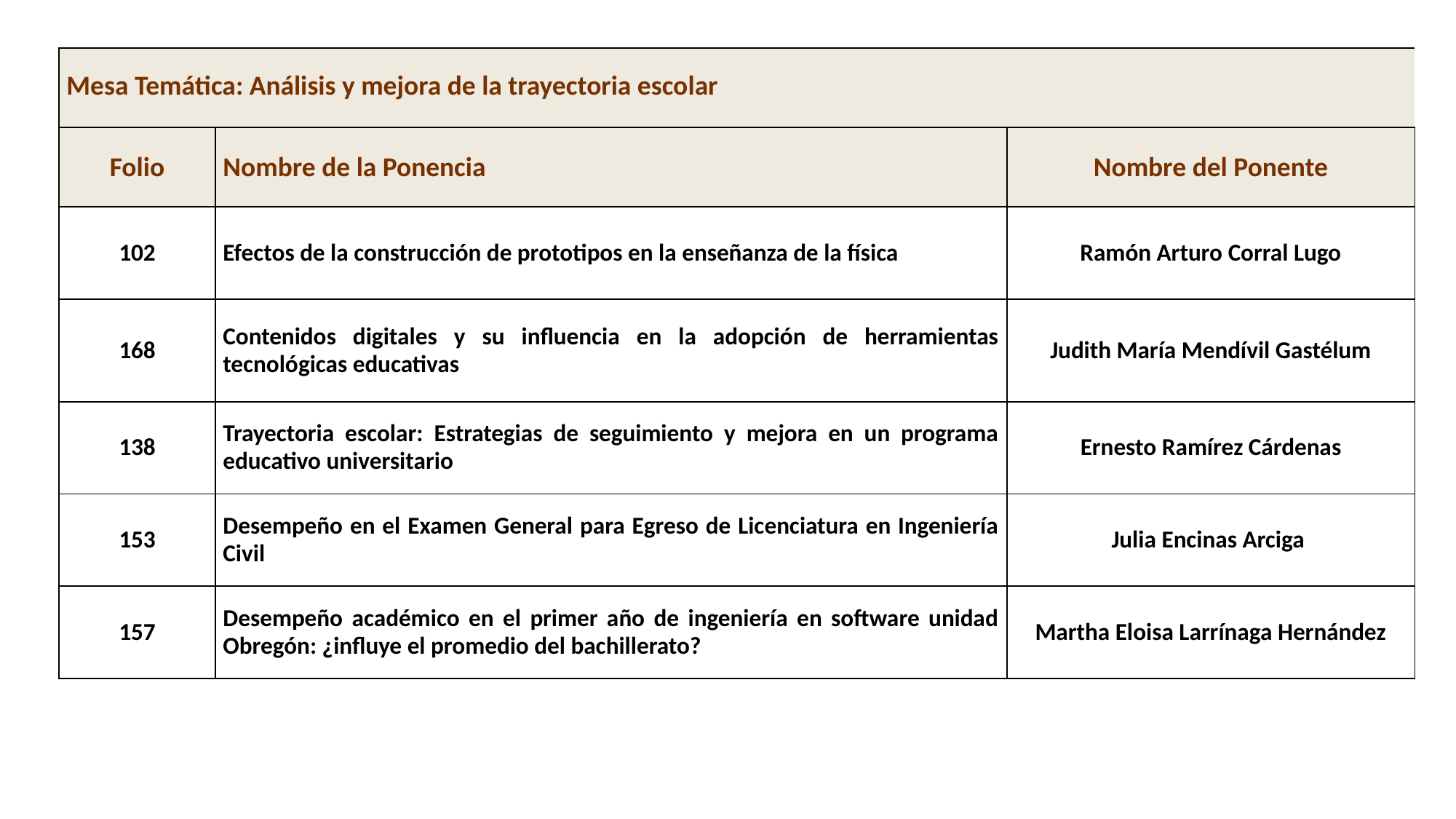

| Mesa Temática: Análisis y mejora de la trayectoria escolar | Nombre de la Ponencia | Nombre del Ponente |
| --- | --- | --- |
| Folio | Nombre de la Ponencia | Nombre del Ponente |
| 102 | Efectos de la construcción de prototipos en la enseñanza de la física | Ramón Arturo Corral Lugo |
| 168 | Contenidos digitales y su influencia en la adopción de herramientas tecnológicas educativas | Judith María Mendívil Gastélum |
| 138 | Trayectoria escolar: Estrategias de seguimiento y mejora en un programa educativo universitario | Ernesto Ramírez Cárdenas |
| 153 | Desempeño en el Examen General para Egreso de Licenciatura en Ingeniería Civil | Julia Encinas Arciga |
| 157 | Desempeño académico en el primer año de ingeniería en software unidad Obregón: ¿influye el promedio del bachillerato? | Martha Eloisa Larrínaga Hernández |